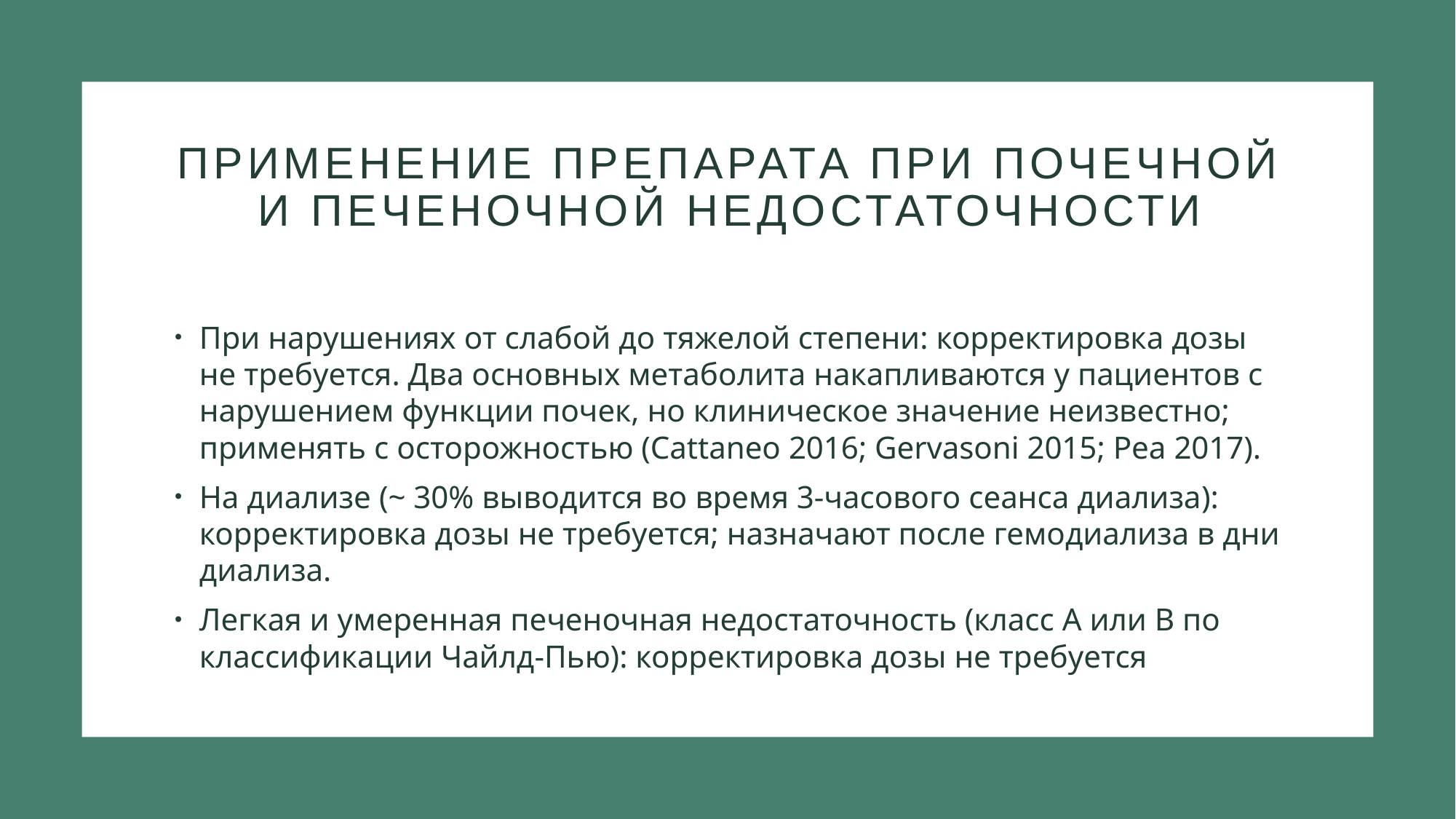

# Применение препарата при почечной и печеночной недостаточности

При нарушениях от слабой до тяжелой степени: корректировка дозы не требуется. Два основных метаболита накапливаются у пациентов с нарушением функции почек, но клиническое значение неизвестно; применять с осторожностью (Cattaneo 2016; Gervasoni 2015; Pea 2017).
На диализе (~ 30% выводится во время 3-часового сеанса диализа): корректировка дозы не требуется; назначают после гемодиализа в дни диализа.
Легкая и умеренная печеночная недостаточность (класс А или В по классификации Чайлд-Пью): корректировка дозы не требуется